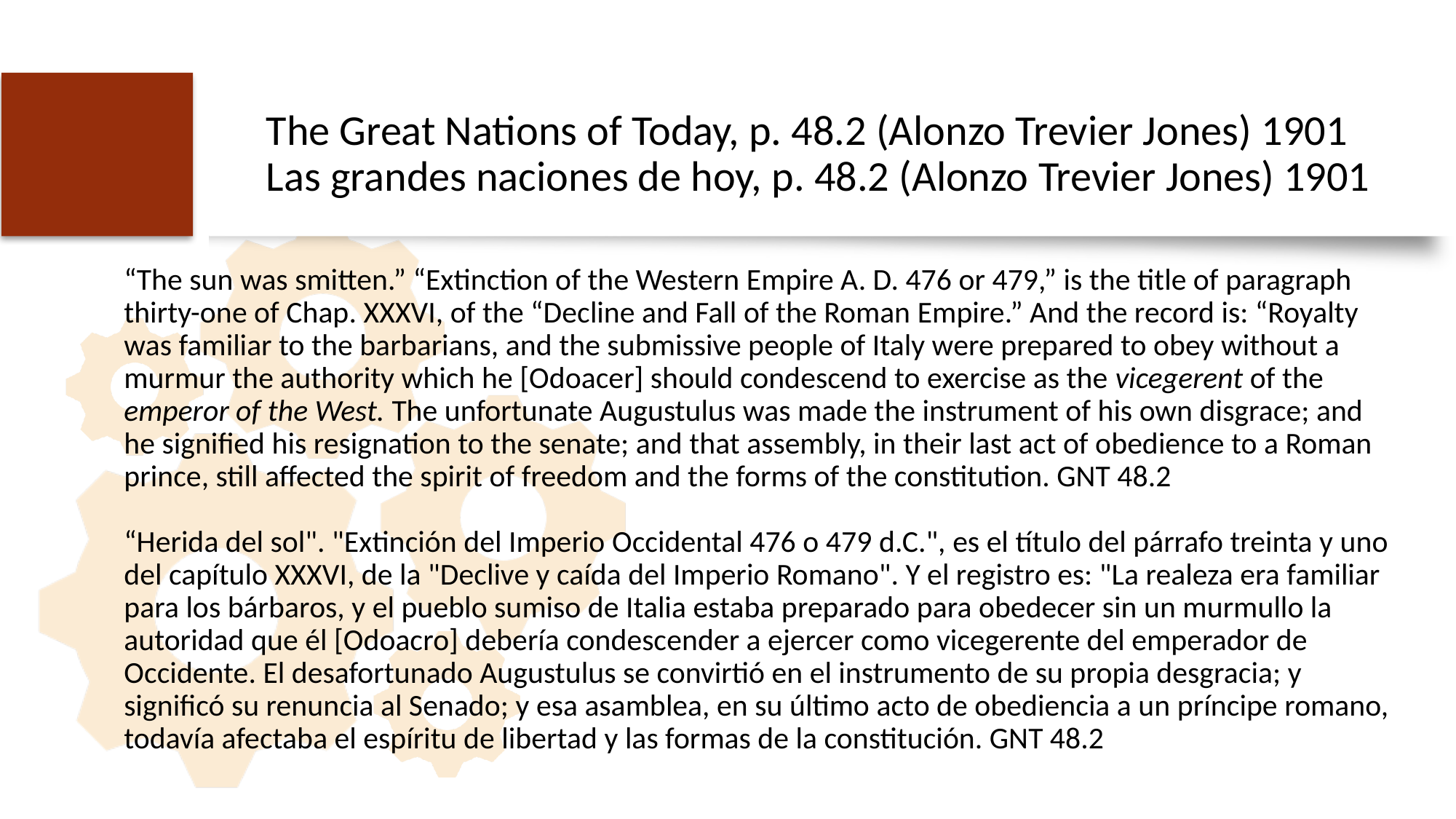

# The Great Nations of Today, p. 48.2 (Alonzo Trevier Jones) 1901 Las grandes naciones de hoy, p. 48.2 (Alonzo Trevier Jones) 1901
“The sun was smitten.” “Extinction of the Western Empire A. D. 476 or 479,” is the title of paragraph thirty-one of Chap. XXXVI, of the “Decline and Fall of the Roman Empire.” And the record is: “Royalty was familiar to the barbarians, and the submissive people of Italy were prepared to obey without a murmur the authority which he [Odoacer] should condescend to exercise as the vicegerent of the emperor of the West. The unfortunate Augustulus was made the instrument of his own disgrace; and he signified his resignation to the senate; and that assembly, in their last act of obedience to a Roman prince, still affected the spirit of freedom and the forms of the constitution. GNT 48.2
“Herida del sol". "Extinción del Imperio Occidental 476 o 479 d.C.", es el título del párrafo treinta y uno del capítulo XXXVI, de la "Declive y caída del Imperio Romano". Y el registro es: "La realeza era familiar para los bárbaros, y el pueblo sumiso de Italia estaba preparado para obedecer sin un murmullo la autoridad que él [Odoacro] debería condescender a ejercer como vicegerente del emperador de Occidente. El desafortunado Augustulus se convirtió en el instrumento de su propia desgracia; y significó su renuncia al Senado; y esa asamblea, en su último acto de obediencia a un príncipe romano, todavía afectaba el espíritu de libertad y las formas de la constitución. GNT 48.2